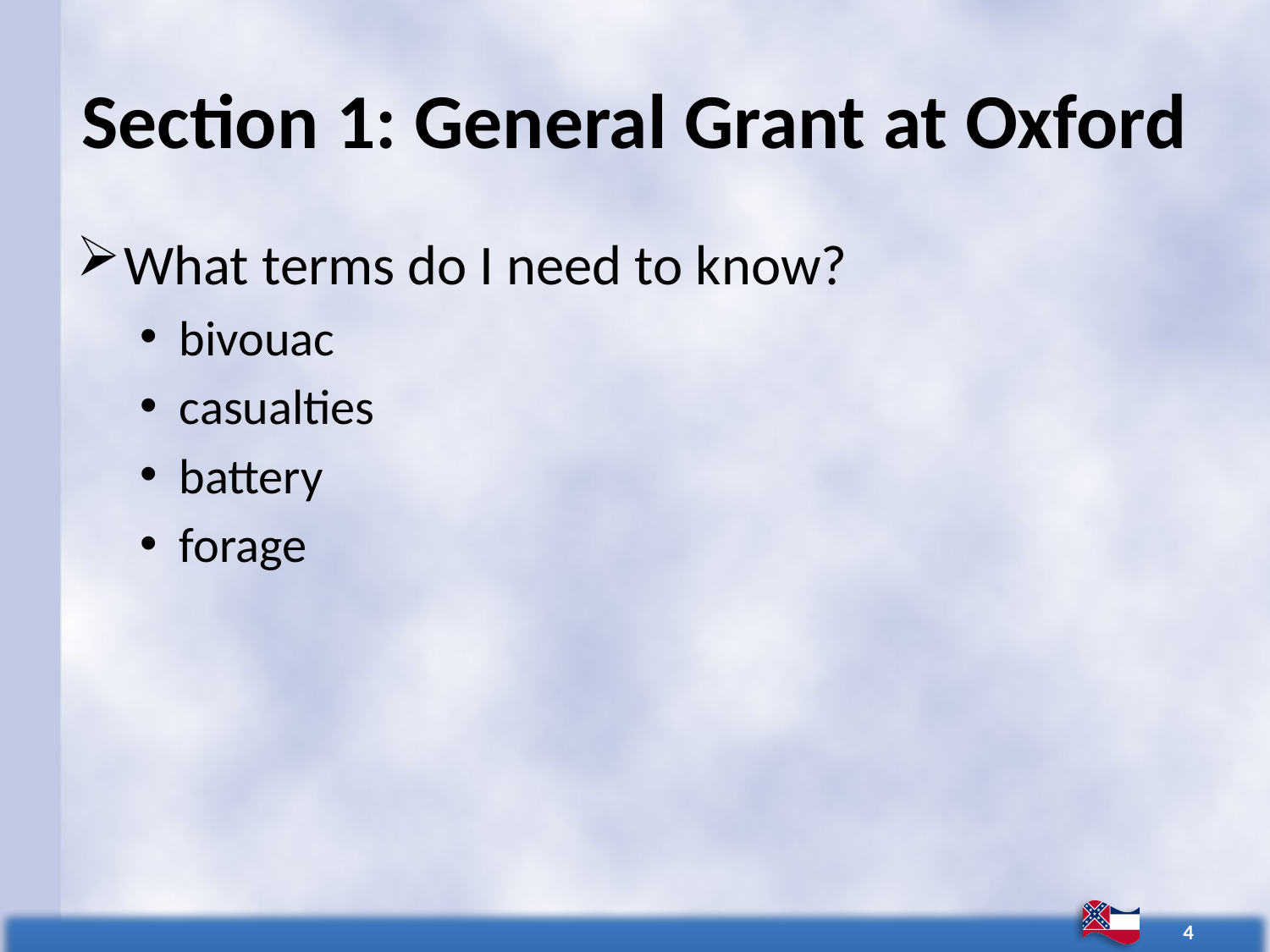

# Section 1: General Grant at Oxford
What terms do I need to know?
bivouac
casualties
battery
forage

4